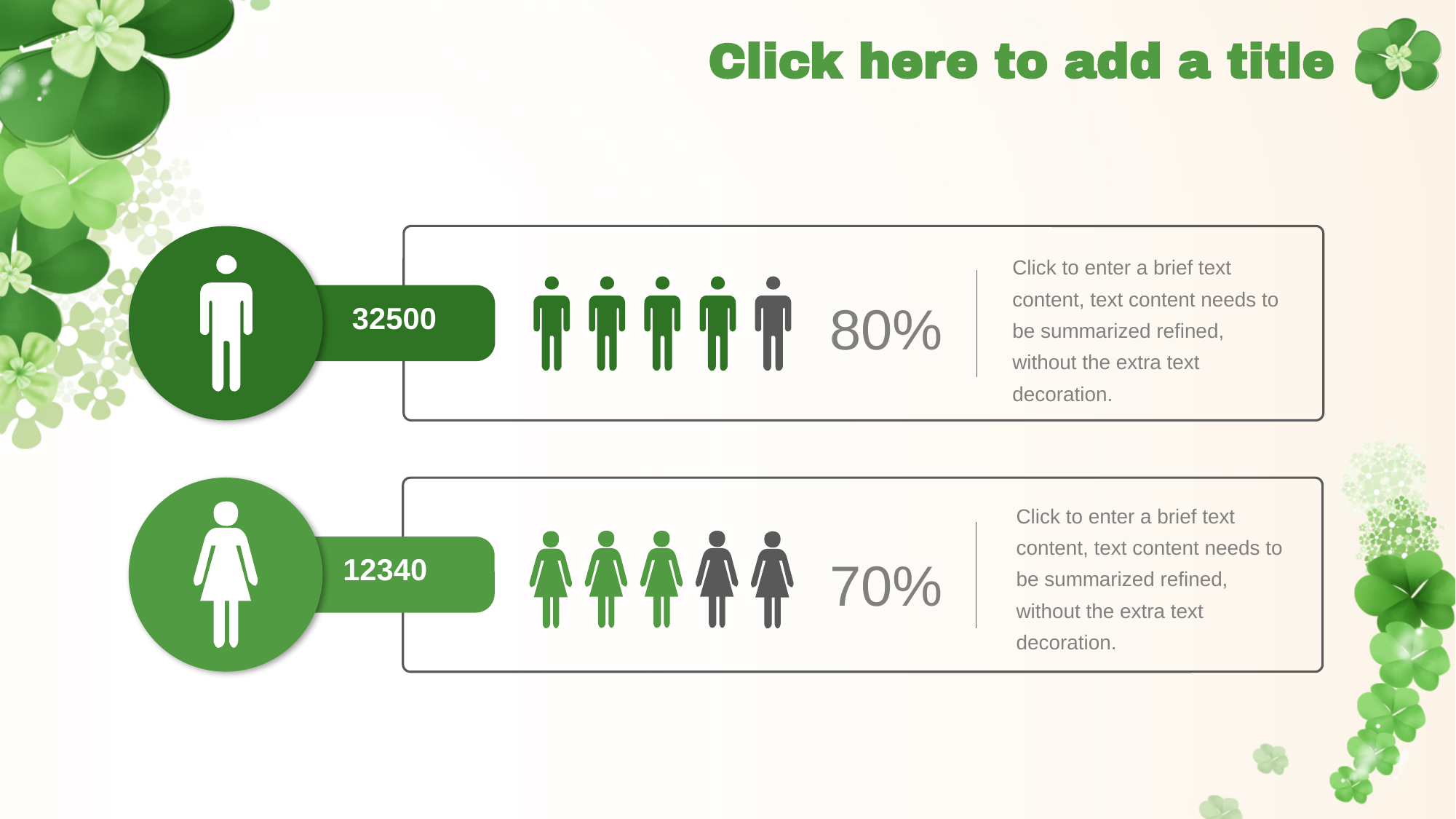

# Click here to add a title

Click to enter a brief text content, text content needs to be summarized refined, without the extra text decoration.

32500
80%

Click to enter a brief text content, text content needs to be summarized refined, without the extra text decoration.

12340
70%